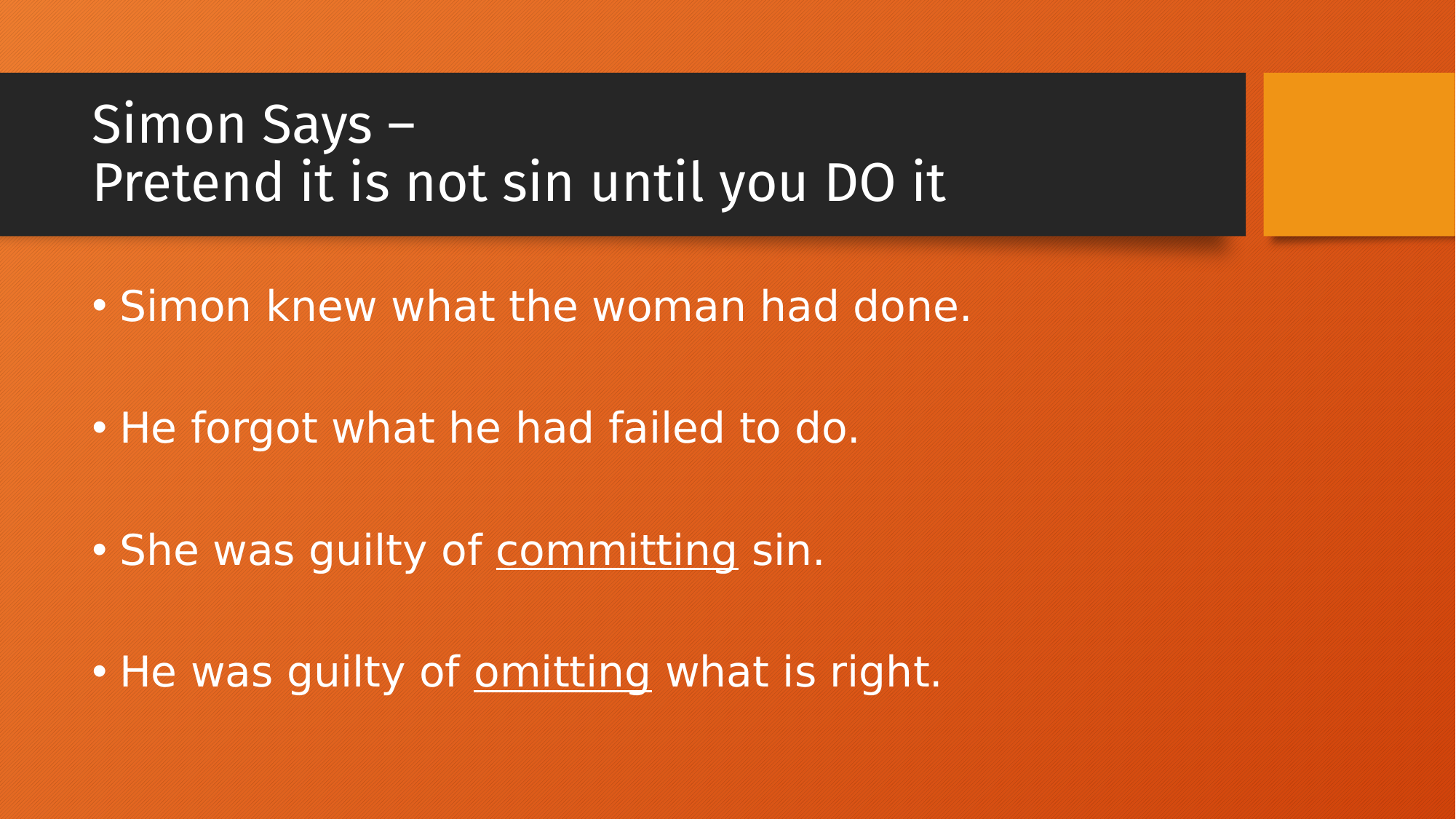

# Simon Says – Pretend it is not sin until you DO it
Simon knew what the woman had done.

He forgot what he had failed to do.

She was guilty of committing sin.

He was guilty of omitting what is right.